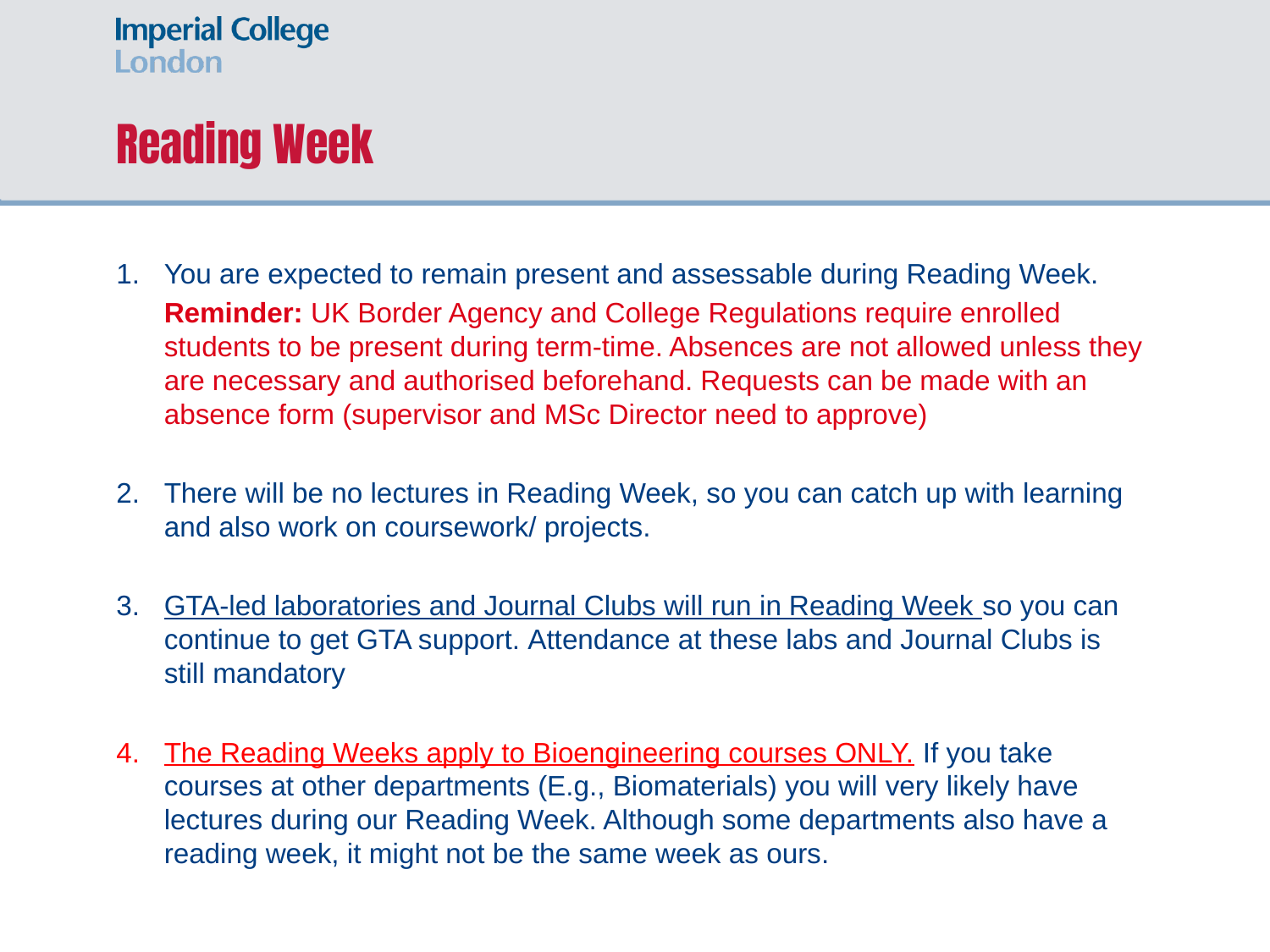

# Reading Week
You are expected to remain present and assessable during Reading Week.
	Reminder: UK Border Agency and College Regulations require enrolled students to be present during term-time. Absences are not allowed unless they are necessary and authorised beforehand. Requests can be made with an absence form (supervisor and MSc Director need to approve)

There will be no lectures in Reading Week, so you can catch up with learning and also work on coursework/ projects.

GTA-led laboratories and Journal Clubs will run in Reading Week so you can continue to get GTA support. Attendance at these labs and Journal Clubs is still mandatory

The Reading Weeks apply to Bioengineering courses ONLY. If you take courses at other departments (E.g., Biomaterials) you will very likely have lectures during our Reading Week. Although some departments also have a reading week, it might not be the same week as ours.